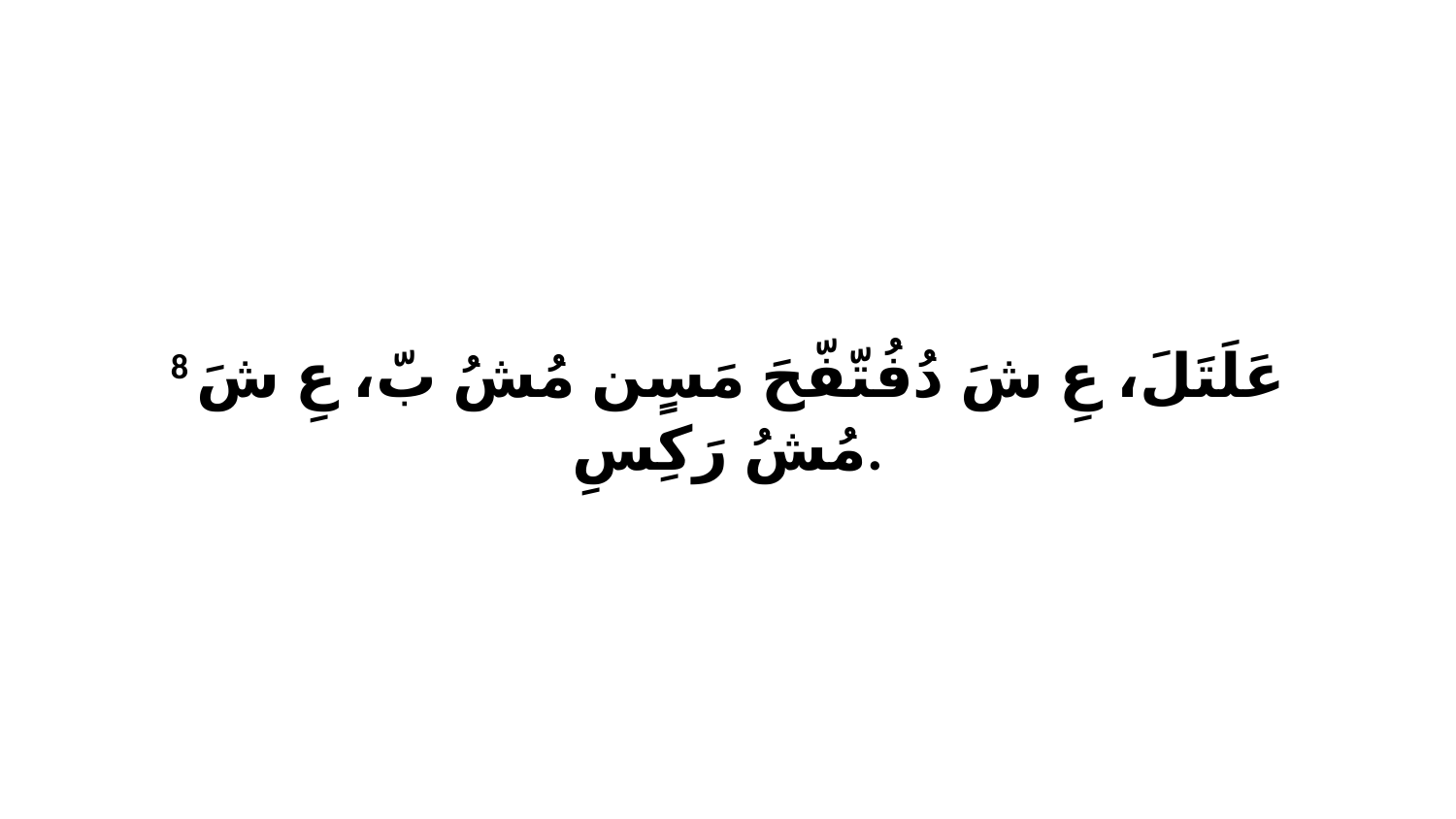

8 عَلَتَلَ، عِ شَ دُفُتّفّحَ مَسٍن مُشُ بّ، عِ شَ مُشُ رَكِسِ.